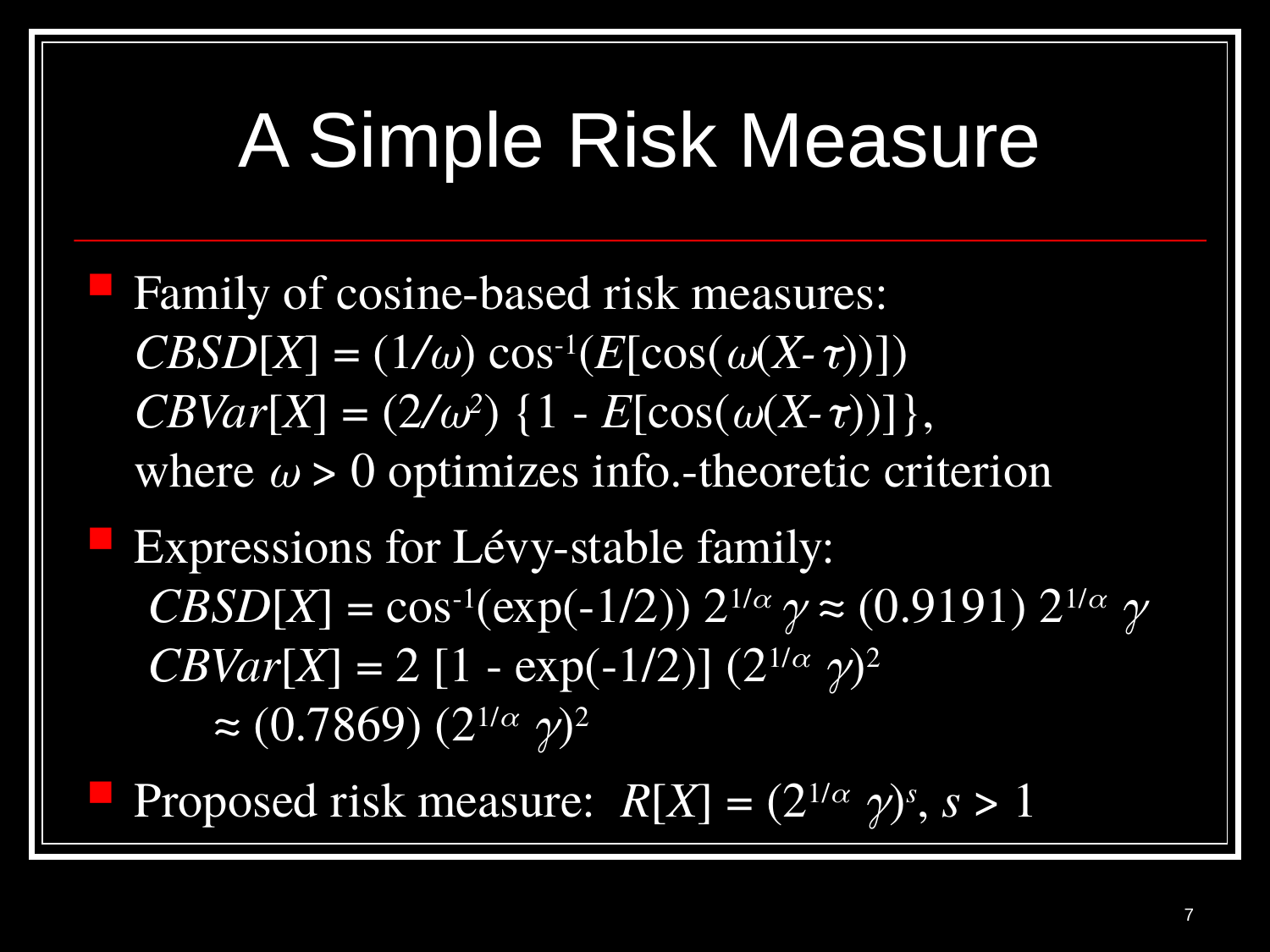

# A Simple Risk Measure
Family of cosine-based risk measures:
	CBSD[X] = (1/ω) cos-1(E[cos(ω(X-τ))])
	CBVar[X] = (2/ω2) {1 - E[cos(ω(X-τ))]},
	where ω > 0 optimizes info.-theoretic criterion

Expressions for Lévy-stable family:
     CBSD[X] = cos-1(exp(-1/2)) 21/α γ ≈ (0.9191) 21/α γ
     CBVar[X] = 2 [1 - exp(-1/2)] (21/α γ)2
	≈ (0.7869) (21/α γ)2

Proposed risk measure:  R[X] = (21/α γ)s, s > 1

7